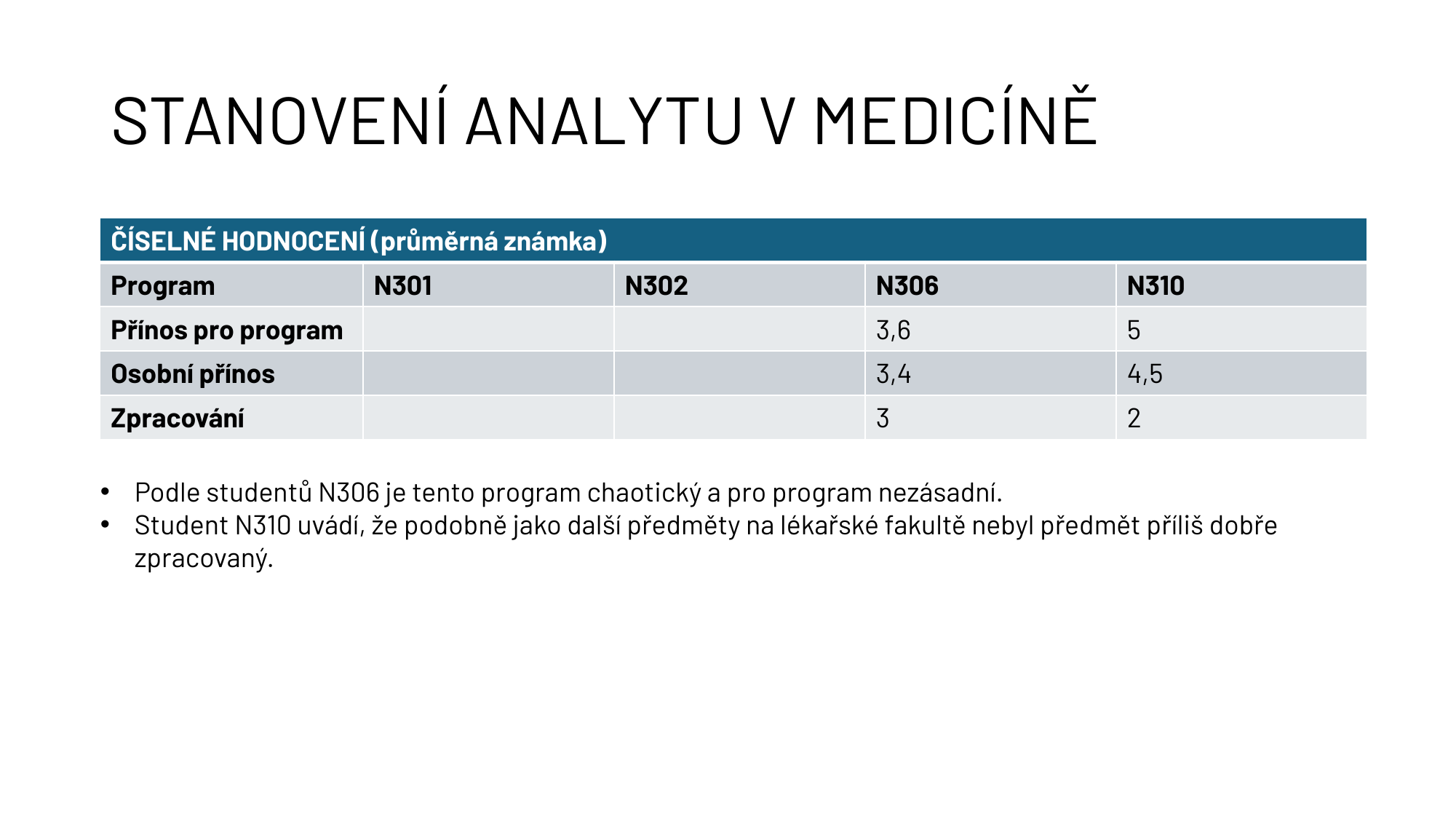

# STANOVENÍ ANALYTU V MEDICÍNĚ
| ČÍSELNÉ HODNOCENÍ (průměrná známka) |  |  |  |  |
| --- | --- | --- | --- | --- |
| Program | N301 | N302 | N306 | N310 |
| Přínos pro program |  |  | 3,6 | 5 |
| Osobní přínos |  |  | 3,4 | 4,5 |
| Zpracování |  |  | 3 | 2 |
Podle studentů N306 je tento program chaotický a pro program nezásadní.
Student N310 uvádí, že podobně jako další předměty na lékařské fakultě nebyl předmět příliš dobře zpracovaný.